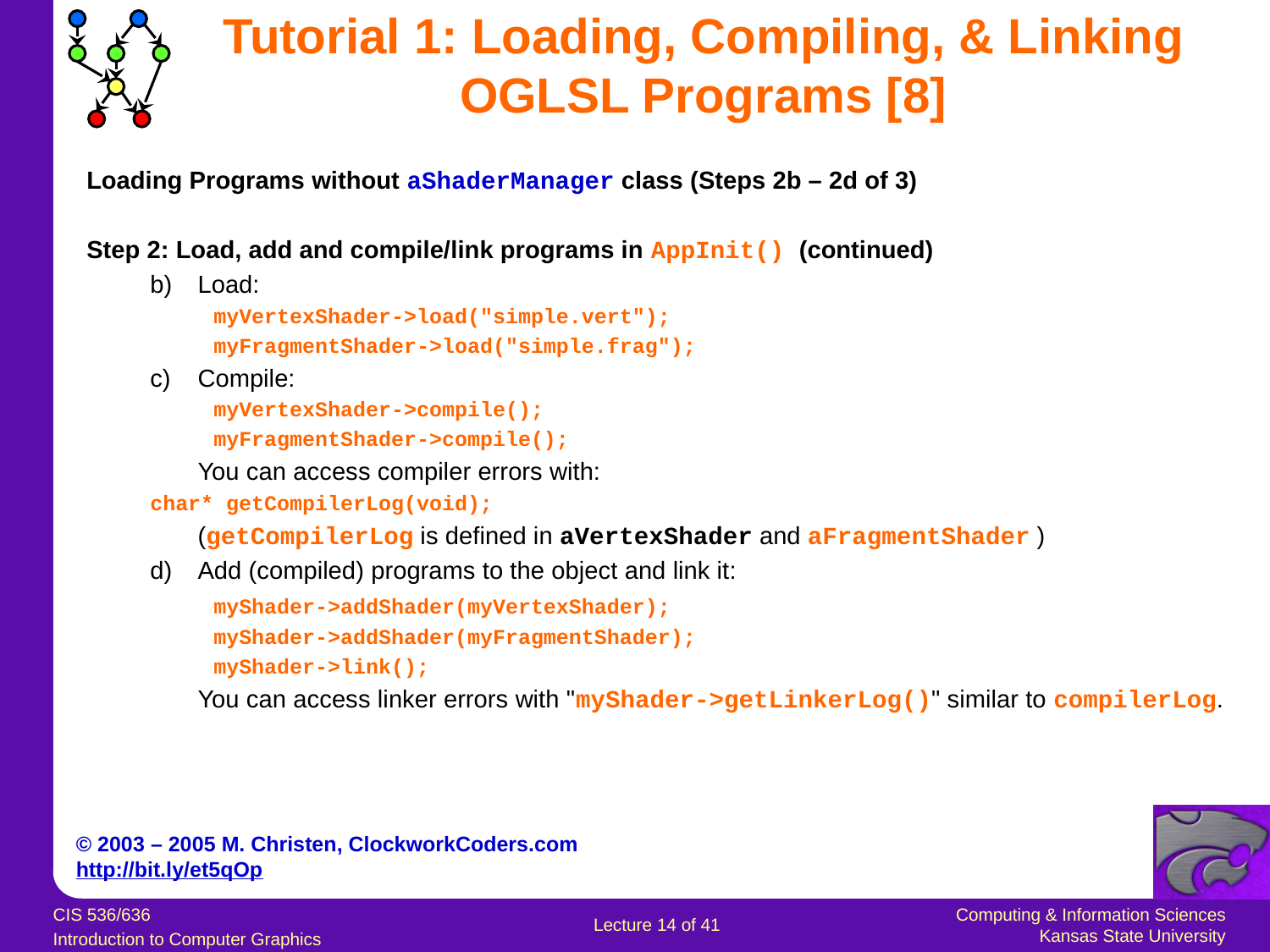

Tutorial 1: Loading, Compiling, & Linking OGLSL Programs [8]
Loading Programs without aShaderManager class (Steps 2b – 2d of 3)

Step 2: Load, add and compile/link programs in AppInit() (continued)
Load:
myVertexShader->load("simple.vert");
myFragmentShader->load("simple.frag");
Compile:
myVertexShader->compile();
myFragmentShader->compile();
	You can access compiler errors with:
	char* getCompilerLog(void);
	(getCompilerLog is defined in aVertexShader and aFragmentShader )
Add (compiled) programs to the object and link it:
	myShader->addShader(myVertexShader);
	myShader->addShader(myFragmentShader);
	myShader->link();
	You can access linker errors with "myShader->getLinkerLog()" similar to compilerLog.
© 2003 – 2005 M. Christen, ClockworkCoders.com
http://bit.ly/et5qOp